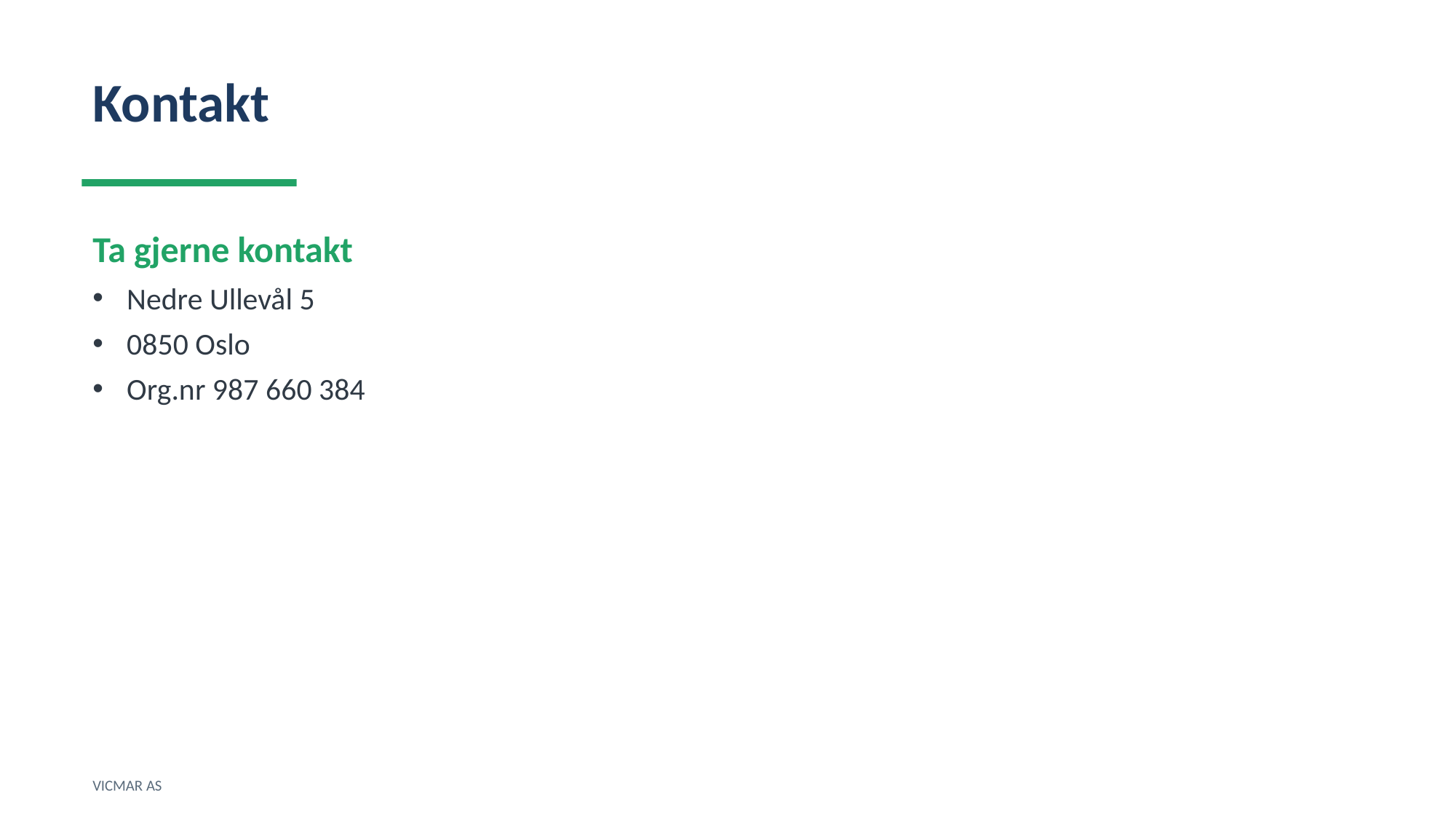

Kontakt

Ta gjerne kontakt
Nedre Ullevål 5
0850 Oslo
Org.nr 987 660 384
VICMAR AS